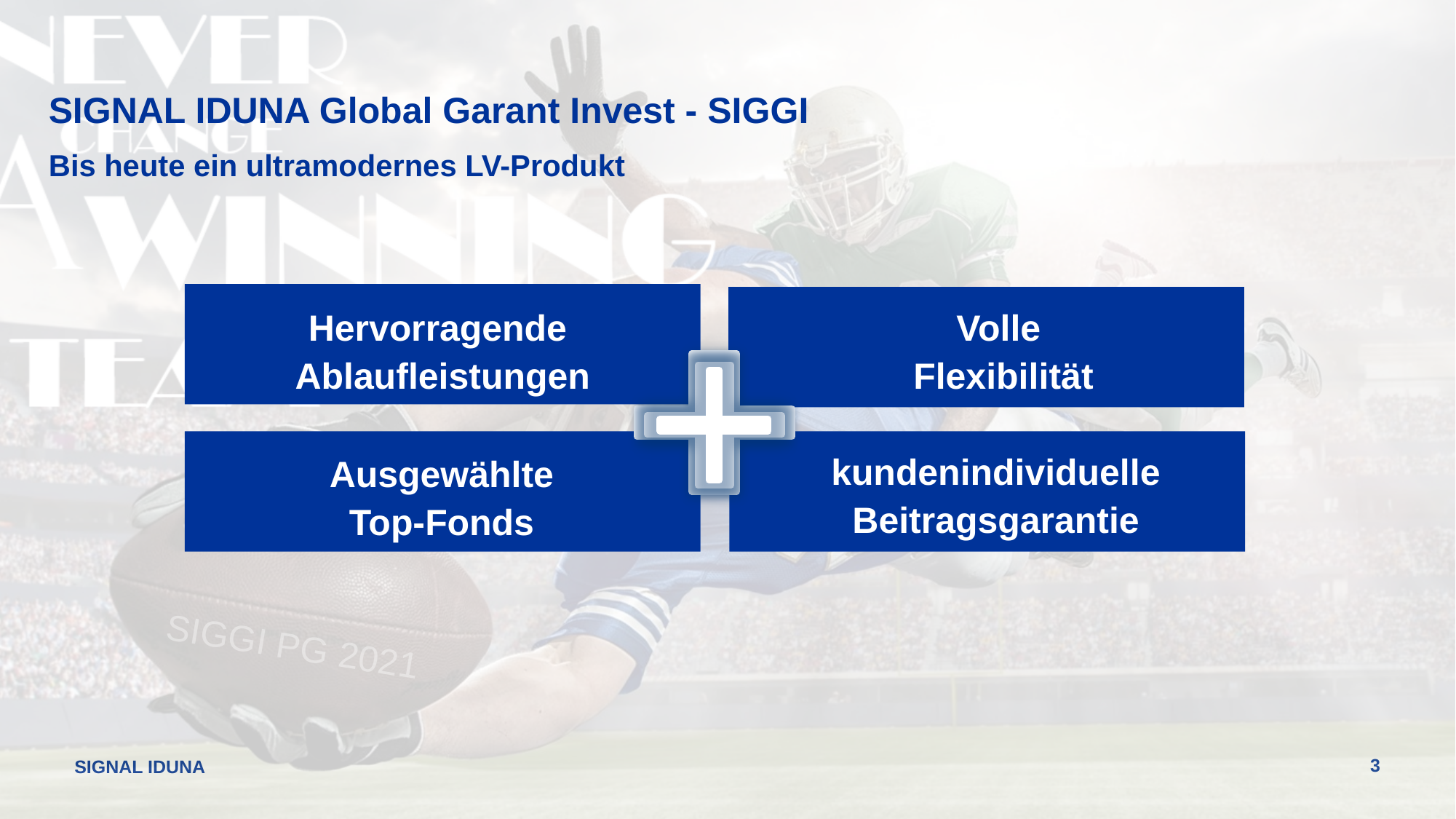

SIGNAL IDUNA Global Garant Invest - SIGGI
Bis heute ein ultramodernes LV-Produkt

Hervorragende
Ablaufleistungen
Volle
Flexibilität

kundenindividuelleBeitragsgarantie
Ausgewählte
Top-Fonds